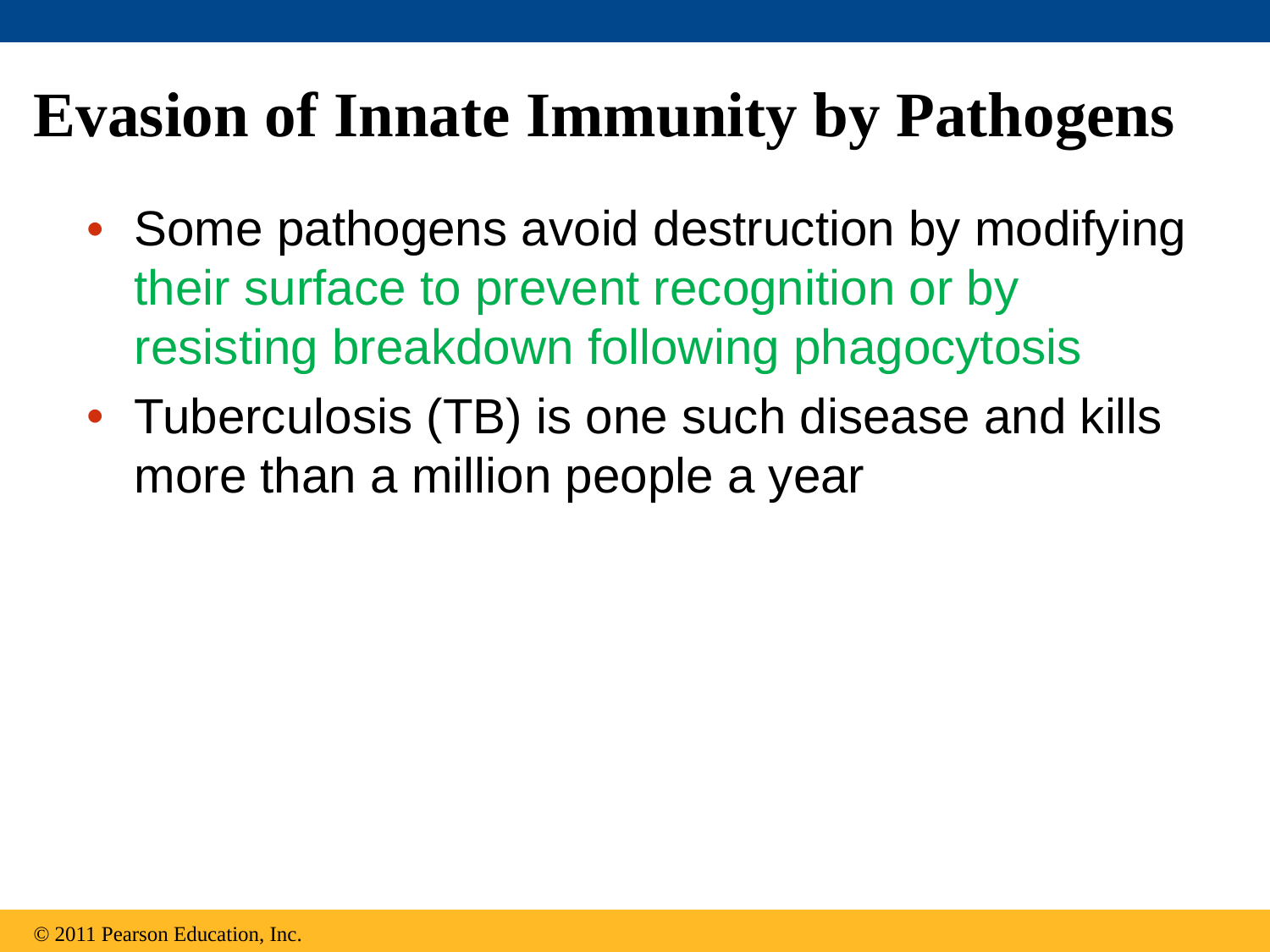

# Evasion of Innate Immunity by Pathogens
Some pathogens avoid destruction by modifying their surface to prevent recognition or by resisting breakdown following phagocytosis
Tuberculosis (TB) is one such disease and kills more than a million people a year

© 2011 Pearson Education, Inc.